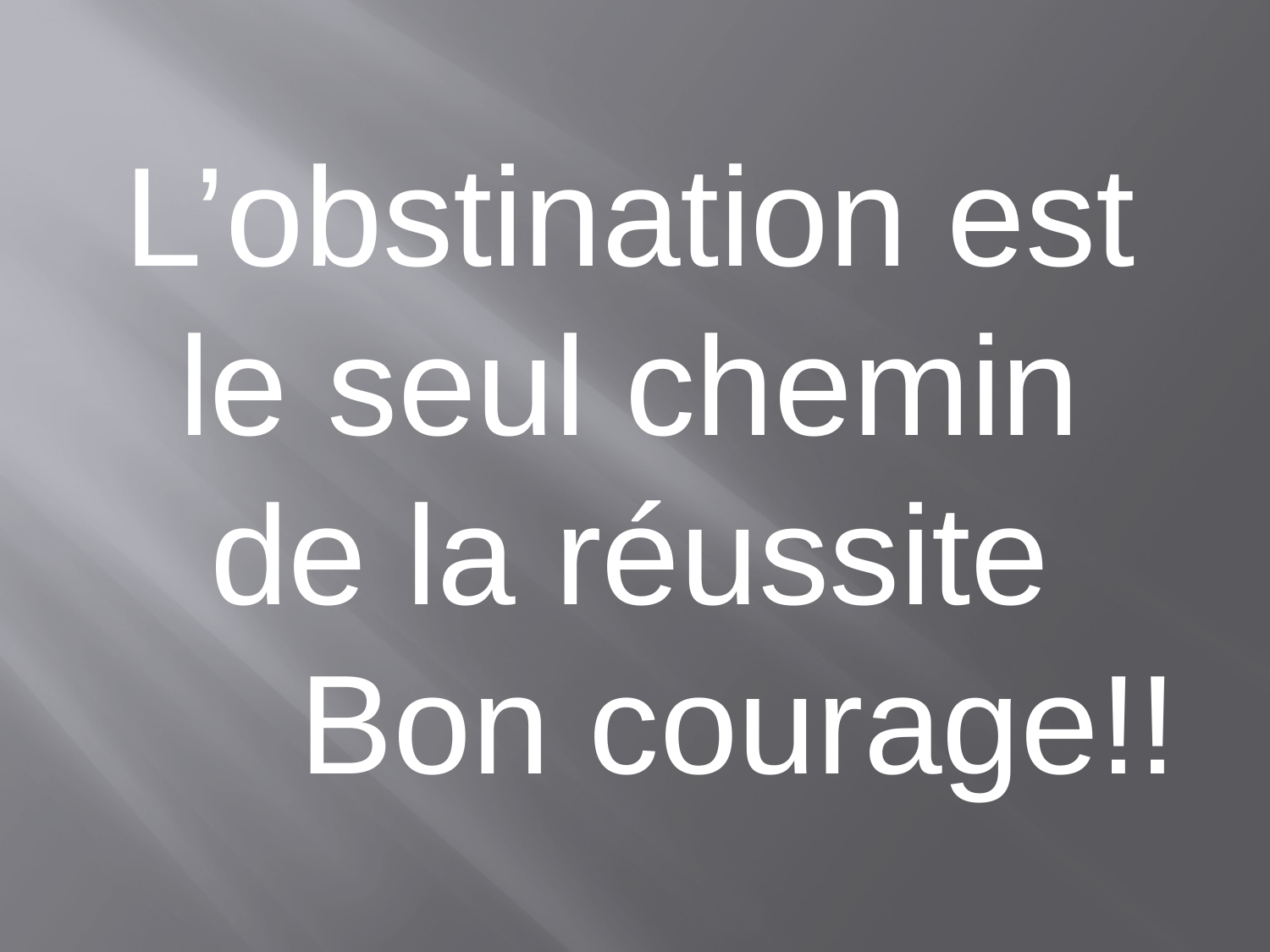

L’obstination est le seul chemin de la réussite
Bon courage!!